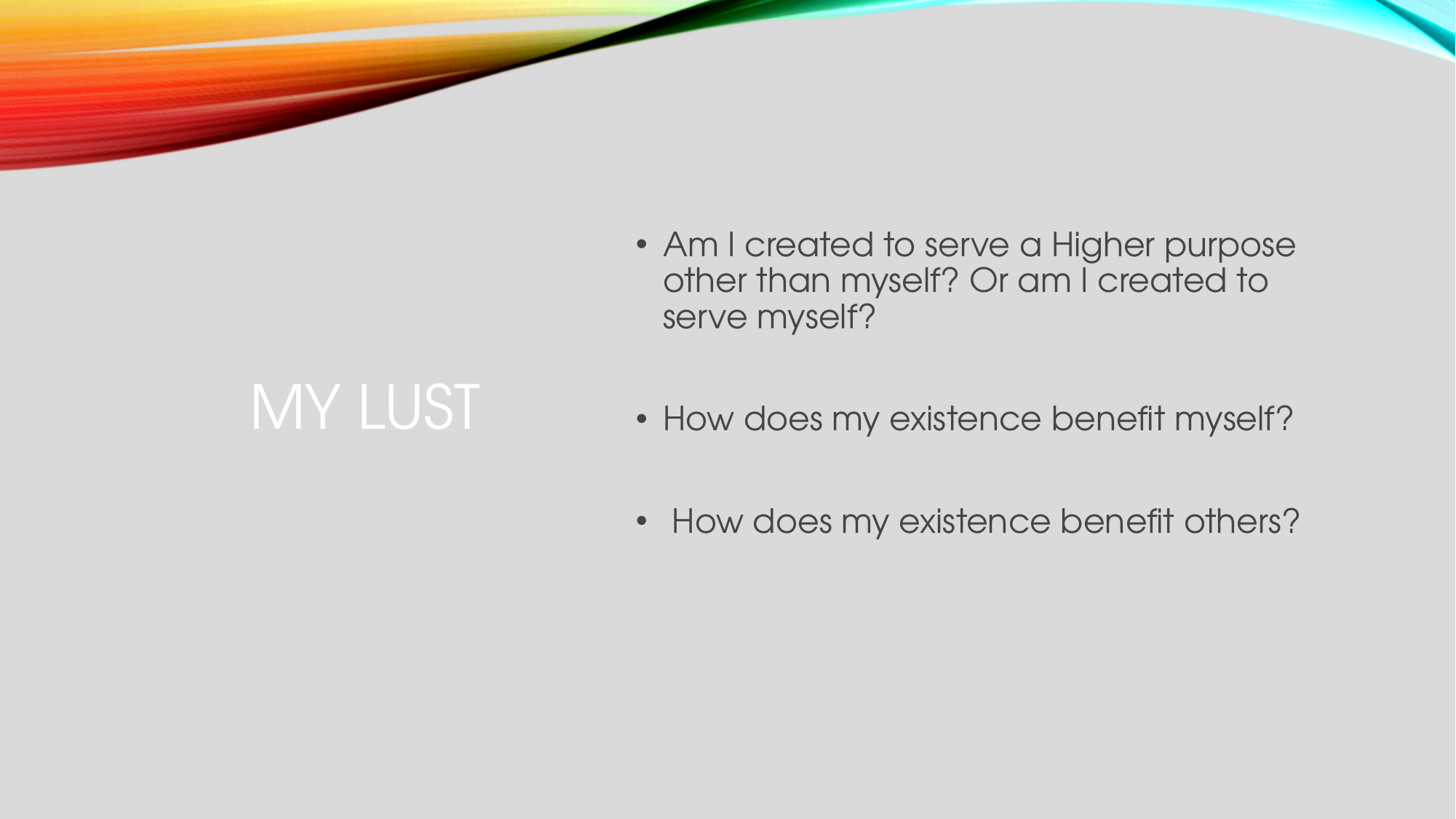

# My Lust
Am I created to serve a Higher purpose other than myself? Or am I created to serve myself?

How does my existence benefit myself?

 How does my existence benefit others?